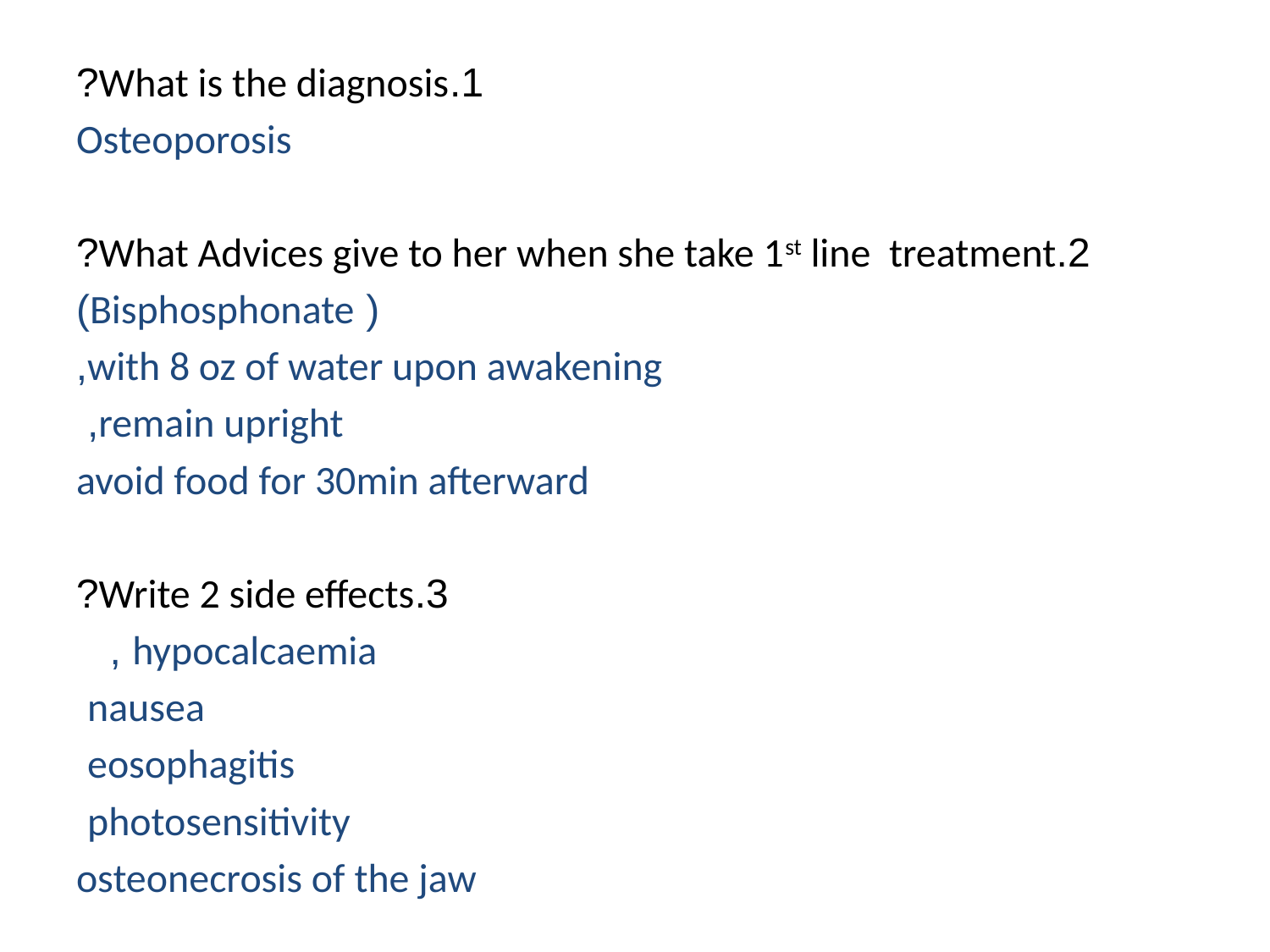

1.What is the diagnosis?
      Osteoporosis

2.What Advices give to her when she take 1st line  treatment?
    ( Bisphosphonate)
     with 8 oz of water upon awakening,
     remain upright,
     avoid food for 30min afterward

3.Write 2 side effects?
    hypocalcaemia ,
    nausea
    eosophagitis
    photosensitivity
    osteonecrosis of the jaw